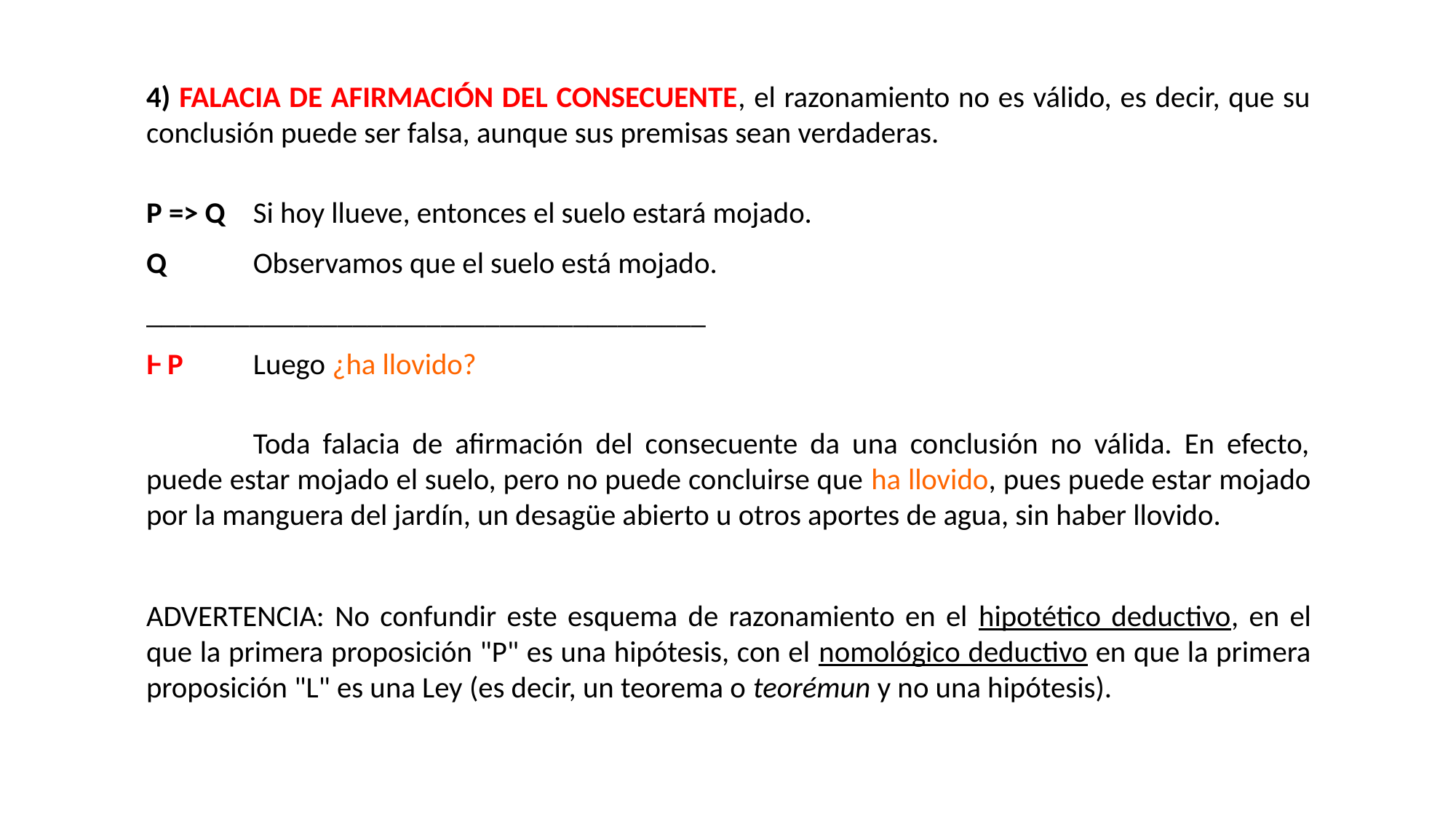

4) FALACIA DE AFIRMACIÓN DEL CONSECUENTE, el razonamiento no es válido, es decir, que su conclusión puede ser falsa, aunque sus premisas sean verdaderas.

P => Q	Si hoy llueve, entonces el suelo estará mojado.
Q	Observamos que el suelo está mojado.
______________________________________
Ⱶ P	Luego ¿ha llovido?

	Toda falacia de afirmación del consecuente da una conclusión no válida. En efecto, puede estar mojado el suelo, pero no puede concluirse que ha llovido, pues puede estar mojado por la manguera del jardín, un desagüe abierto u otros aportes de agua, sin haber llovido.

ADVERTENCIA: No confundir este esquema de razonamiento en el hipotético deductivo, en el que la primera proposición "P" es una hipótesis, con el nomológico deductivo en que la primera proposición "L" es una Ley (es decir, un teorema o teorémun y no una hipótesis).